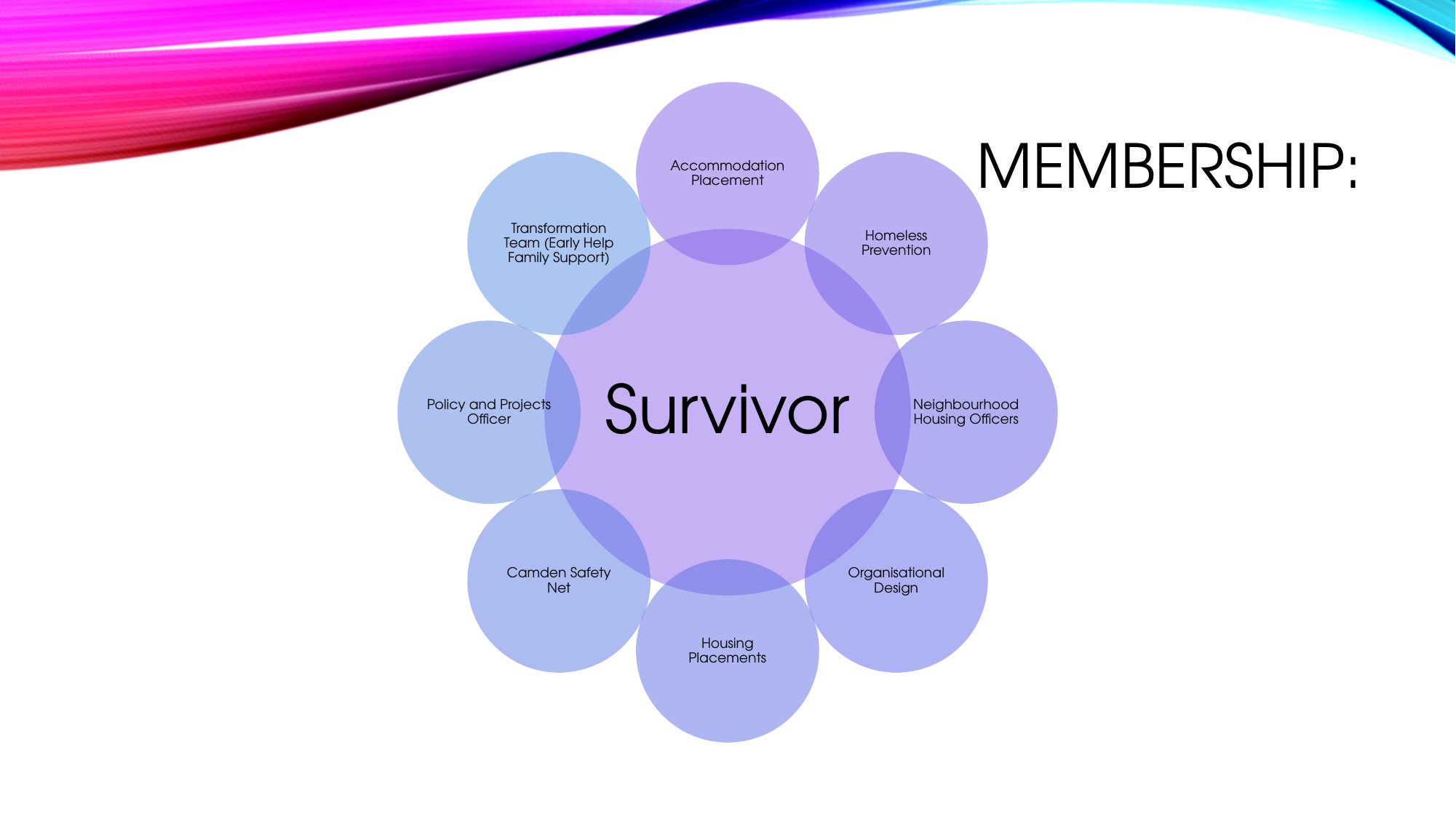

Survivor
Accommodation Placement
Homeless Prevention
Neighbourhood Housing Officers
Organisational Design
Housing Placements
Camden Safety Net
Policy and Projects Officer
Transformation Team (Early Help Family Support)
# Membership: